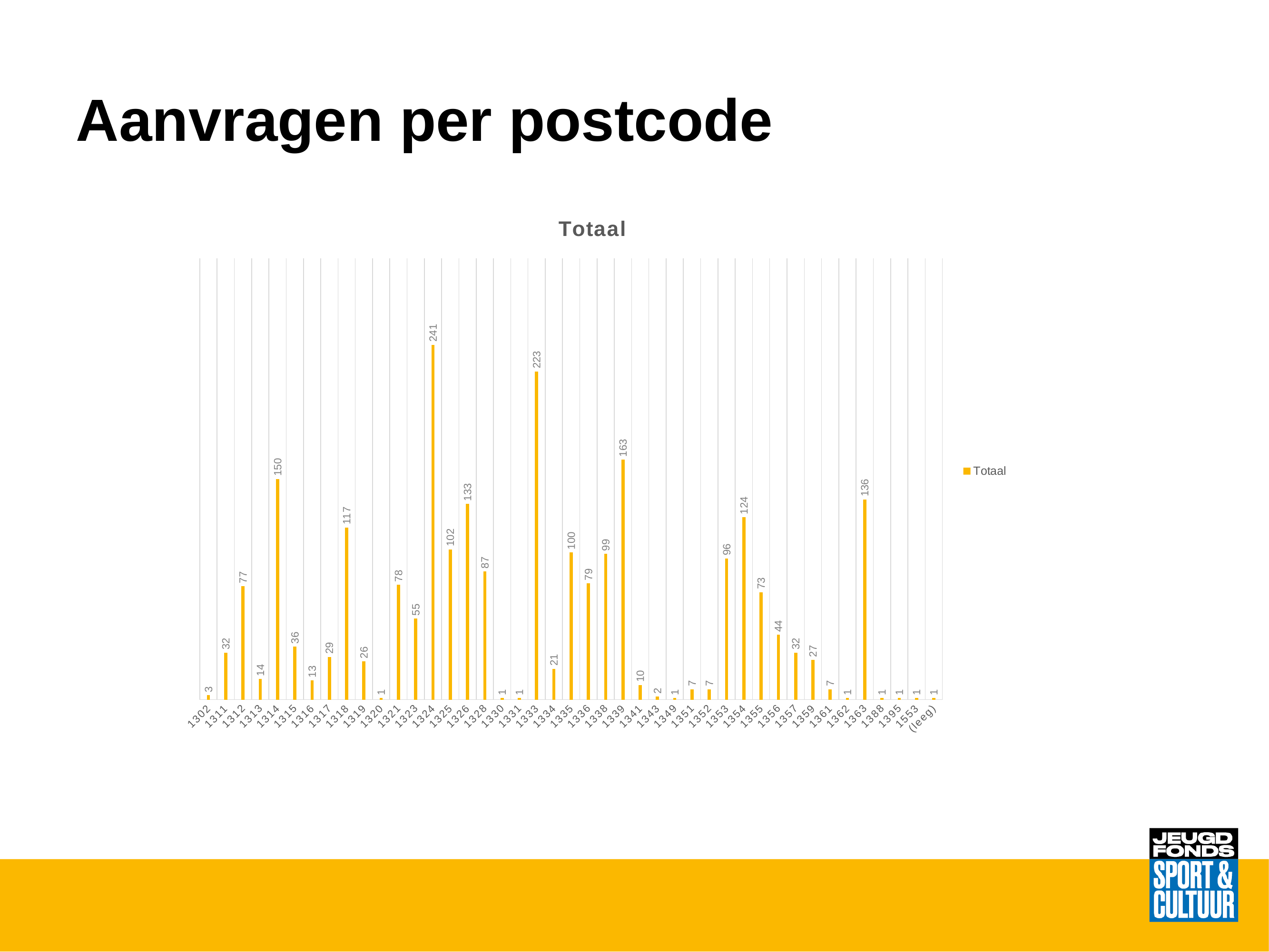

# Aanvragen per postcode

### Chart:

| Category | Totaal |
|---|---|
| 1302 | 3.0 |
| 1311 | 32.0 |
| 1312 | 77.0 |
| 1313 | 14.0 |
| 1314 | 150.0 |
| 1315 | 36.0 |
| 1316 | 13.0 |
| 1317 | 29.0 |
| 1318 | 117.0 |
| 1319 | 26.0 |
| 1320 | 1.0 |
| 1321 | 78.0 |
| 1323 | 55.0 |
| 1324 | 241.0 |
| 1325 | 102.0 |
| 1326 | 133.0 |
| 1328 | 87.0 |
| 1330 | 1.0 |
| 1331 | 1.0 |
| 1333 | 223.0 |
| 1334 | 21.0 |
| 1335 | 100.0 |
| 1336 | 79.0 |
| 1338 | 99.0 |
| 1339 | 163.0 |
| 1341 | 10.0 |
| 1343 | 2.0 |
| 1349 | 1.0 |
| 1351 | 7.0 |
| 1352 | 7.0 |
| 1353 | 96.0 |
| 1354 | 124.0 |
| 1355 | 73.0 |
| 1356 | 44.0 |
| 1357 | 32.0 |
| 1359 | 27.0 |
| 1361 | 7.0 |
| 1362 | 1.0 |
| 1363 | 136.0 |
| 1388 | 1.0 |
| 1395 | 1.0 |
| 1553 | 1.0 |
| (leeg) | 1.0 |